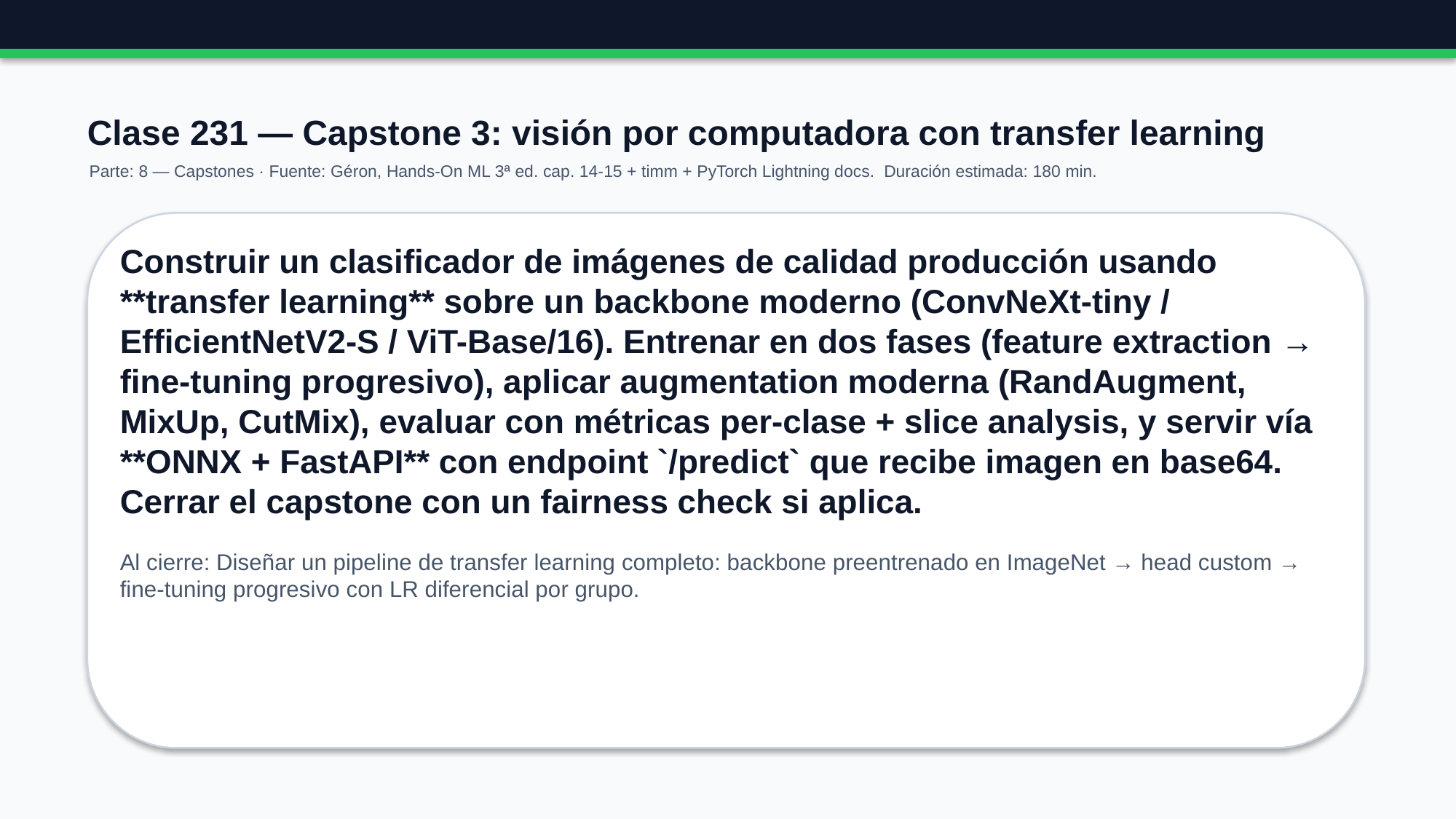

Clase 231 — Capstone 3: visión por computadora con transfer learning
Parte: 8 — Capstones · Fuente: Géron, Hands-On ML 3ª ed. cap. 14-15 + timm + PyTorch Lightning docs.  Duración estimada: 180 min.

Construir un clasificador de imágenes de calidad producción usando **transfer learning** sobre un backbone moderno (ConvNeXt-tiny / EfficientNetV2-S / ViT-Base/16). Entrenar en dos fases (feature extraction → fine-tuning progresivo), aplicar augmentation moderna (RandAugment, MixUp, CutMix), evaluar con métricas per-clase + slice analysis, y servir vía **ONNX + FastAPI** con endpoint `/predict` que recibe imagen en base64. Cerrar el capstone con un fairness check si aplica.
Al cierre: Diseñar un pipeline de transfer learning completo: backbone preentrenado en ImageNet → head custom → fine-tuning progresivo con LR diferencial por grupo.